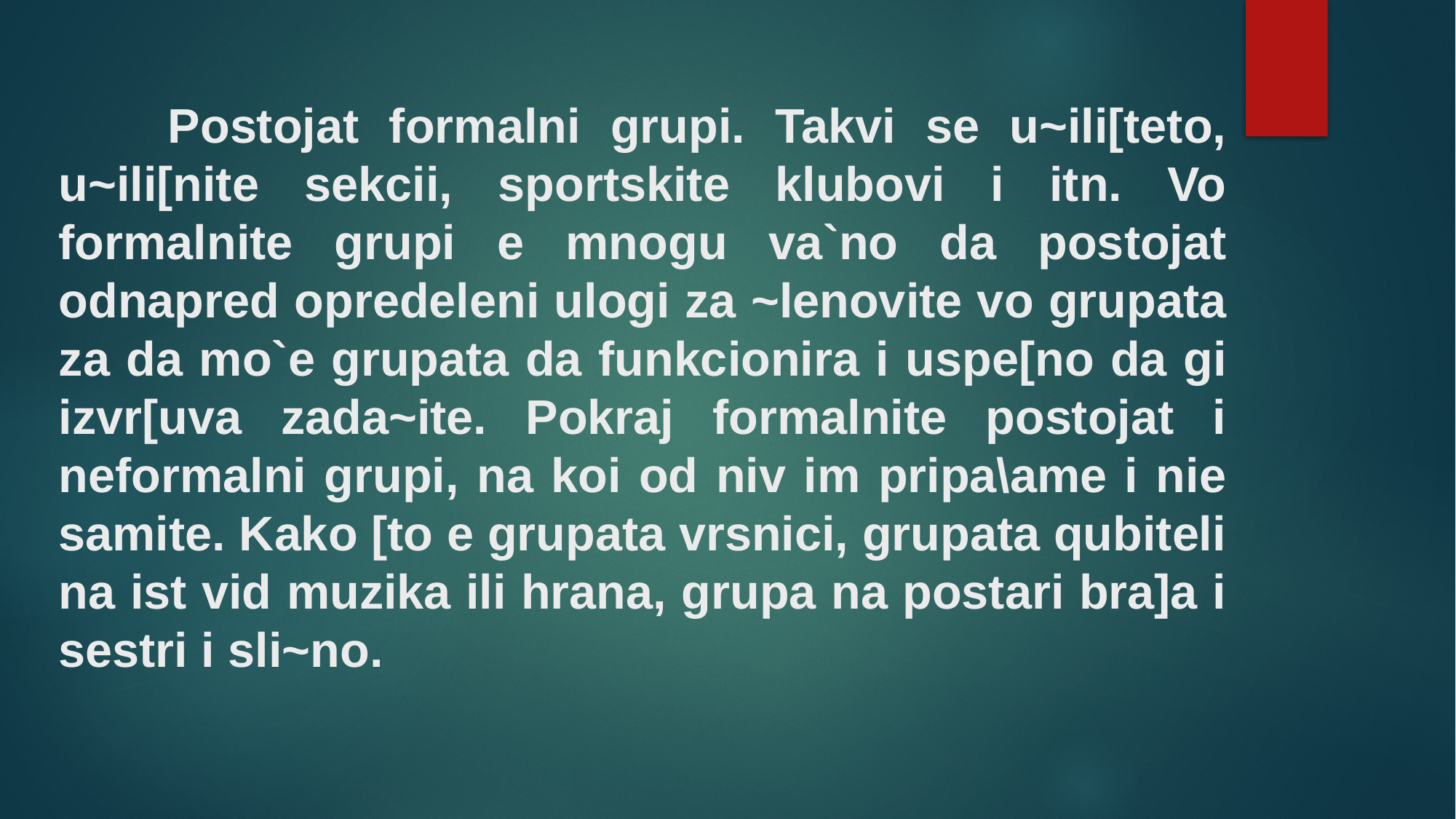

# Postojat formalni grupi. Takvi se u~ili[teto, u~ili[nite sekcii, sportskite klubovi i itn. Vo formalnite grupi e mnogu va`no da postojat odnapred opredeleni ulogi za ~lenovite vo grupata za da mo`e grupata da funkcionira i uspe[no da gi izvr[uva zada~ite. Pokraj formalnite postojat i neformalni grupi, na koi od niv im pripa\ame i nie samite. Kako [to e grupata vrsnici, grupata qubiteli na ist vid muzika ili hrana, grupa na postari bra]a i sestri i sli~no.